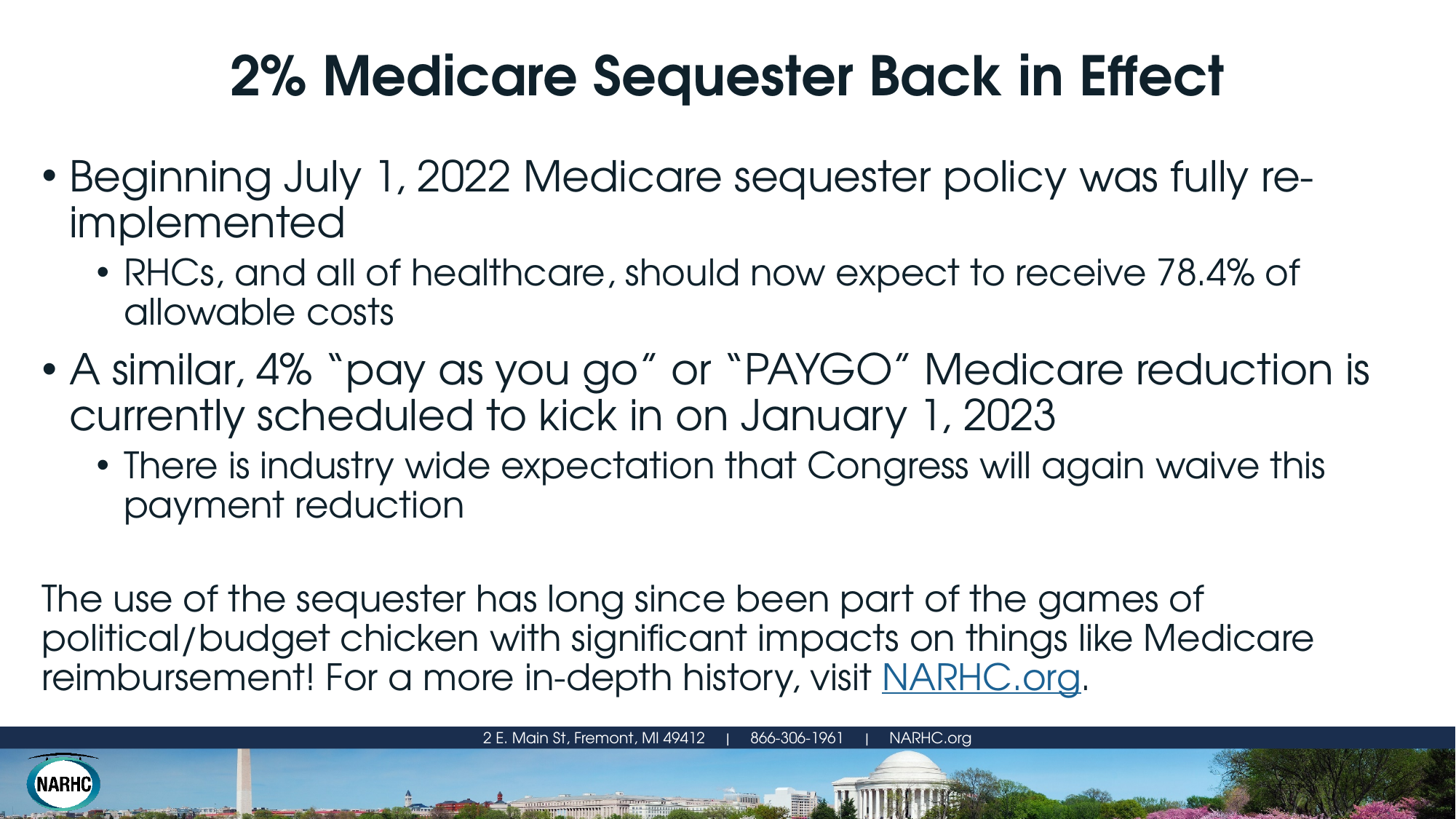

# 2% Medicare Sequester Back in Effect
Beginning July 1, 2022 Medicare sequester policy was fully re-implemented
RHCs, and all of healthcare, should now expect to receive 78.4% of allowable costs
A similar, 4% “pay as you go” or “PAYGO” Medicare reduction is currently scheduled to kick in on January 1, 2023
There is industry wide expectation that Congress will again waive this payment reduction
The use of the sequester has long since been part of the games of political/budget chicken with significant impacts on things like Medicare reimbursement! For a more in-depth history, visit NARHC.org.